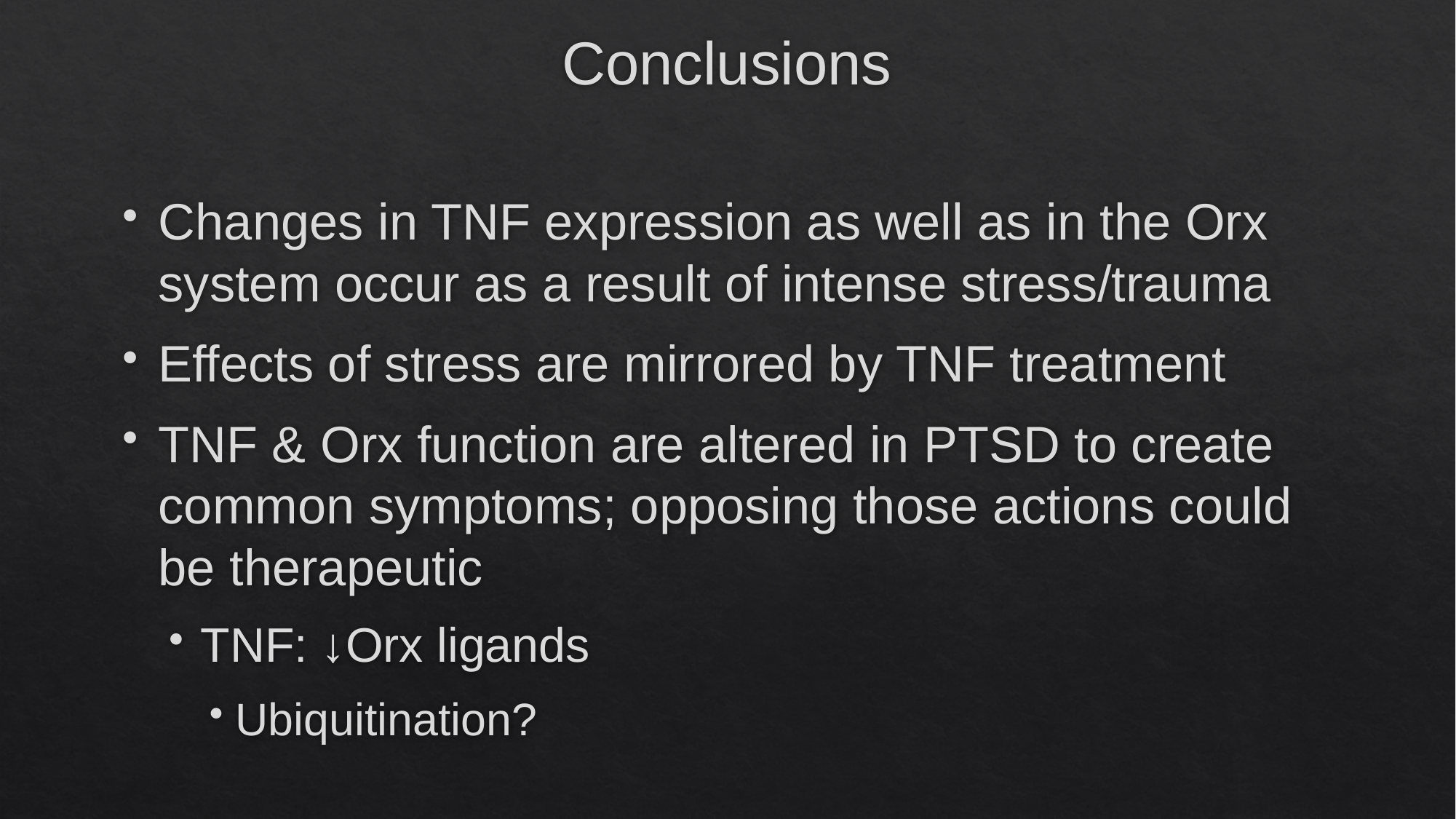

# Conclusions
Changes in TNF expression as well as in the Orx system occur as a result of intense stress/trauma
Effects of stress are mirrored by TNF treatment
TNF & Orx function are altered in PTSD to create common symptoms; opposing those actions could be therapeutic
TNF: ↓Orx ligands
Ubiquitination?